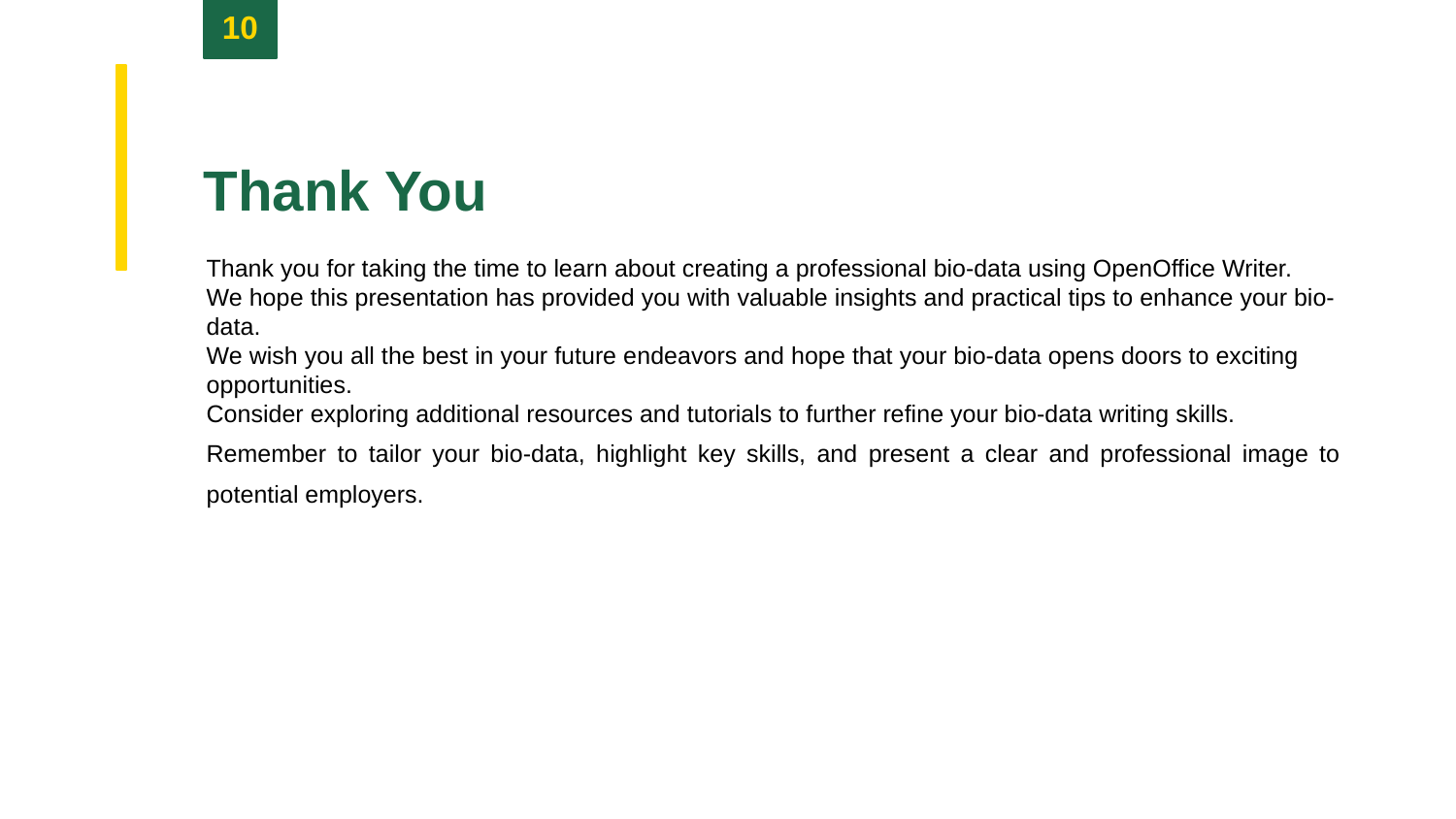

10

Thank You
Thank you for taking the time to learn about creating a professional bio-data using OpenOffice Writer.
We hope this presentation has provided you with valuable insights and practical tips to enhance your bio-data.
We wish you all the best in your future endeavors and hope that your bio-data opens doors to exciting opportunities.
Consider exploring additional resources and tutorials to further refine your bio-data writing skills.
Remember to tailor your bio-data, highlight key skills, and present a clear and professional image to potential employers.